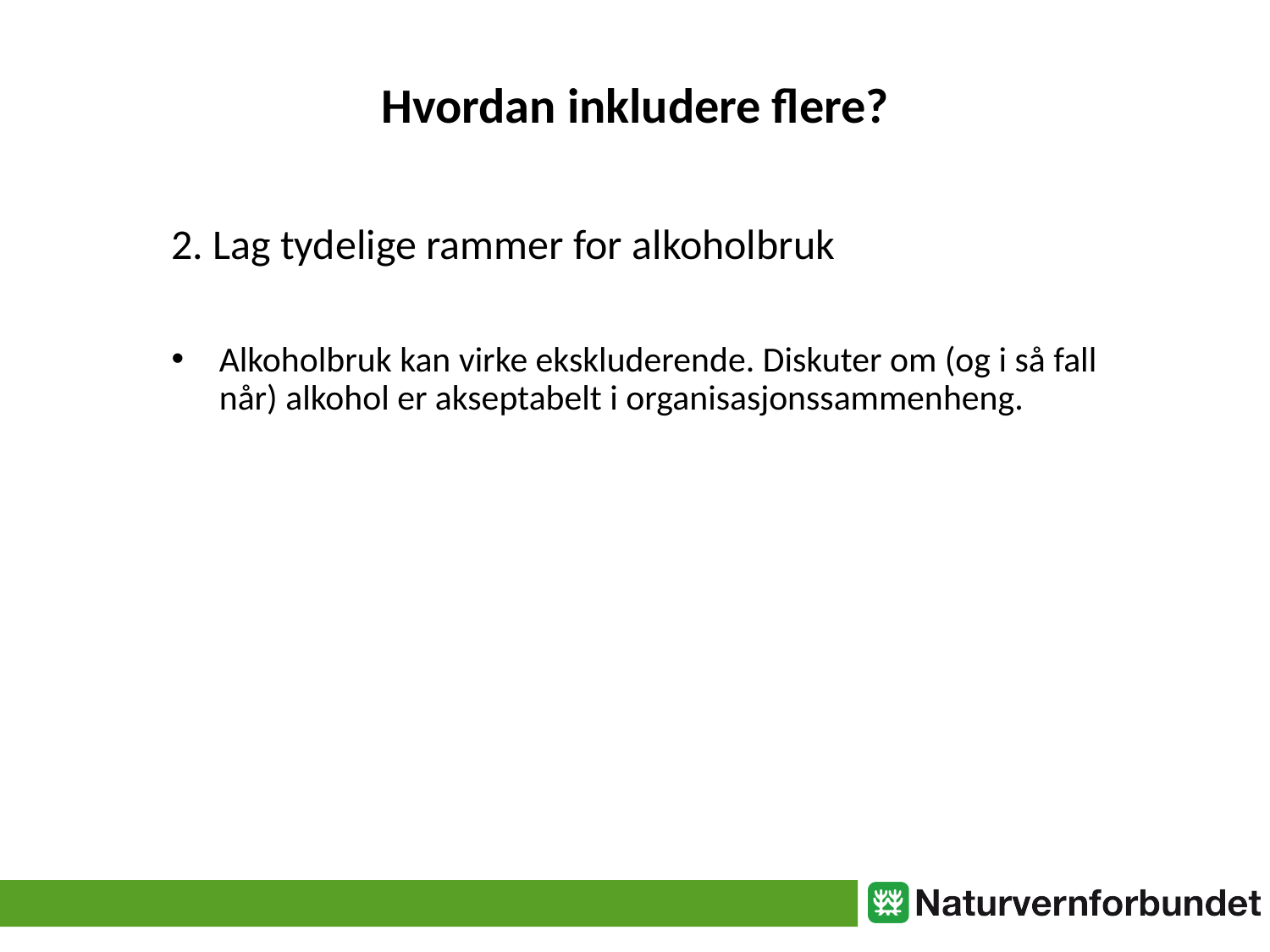

Hvordan inkludere flere?

2. Lag tydelige rammer for alkoholbruk

Alkoholbruk kan virke ekskluderende. Diskuter om (og i så fall når) alkohol er akseptabelt i organisasjonssammenheng.